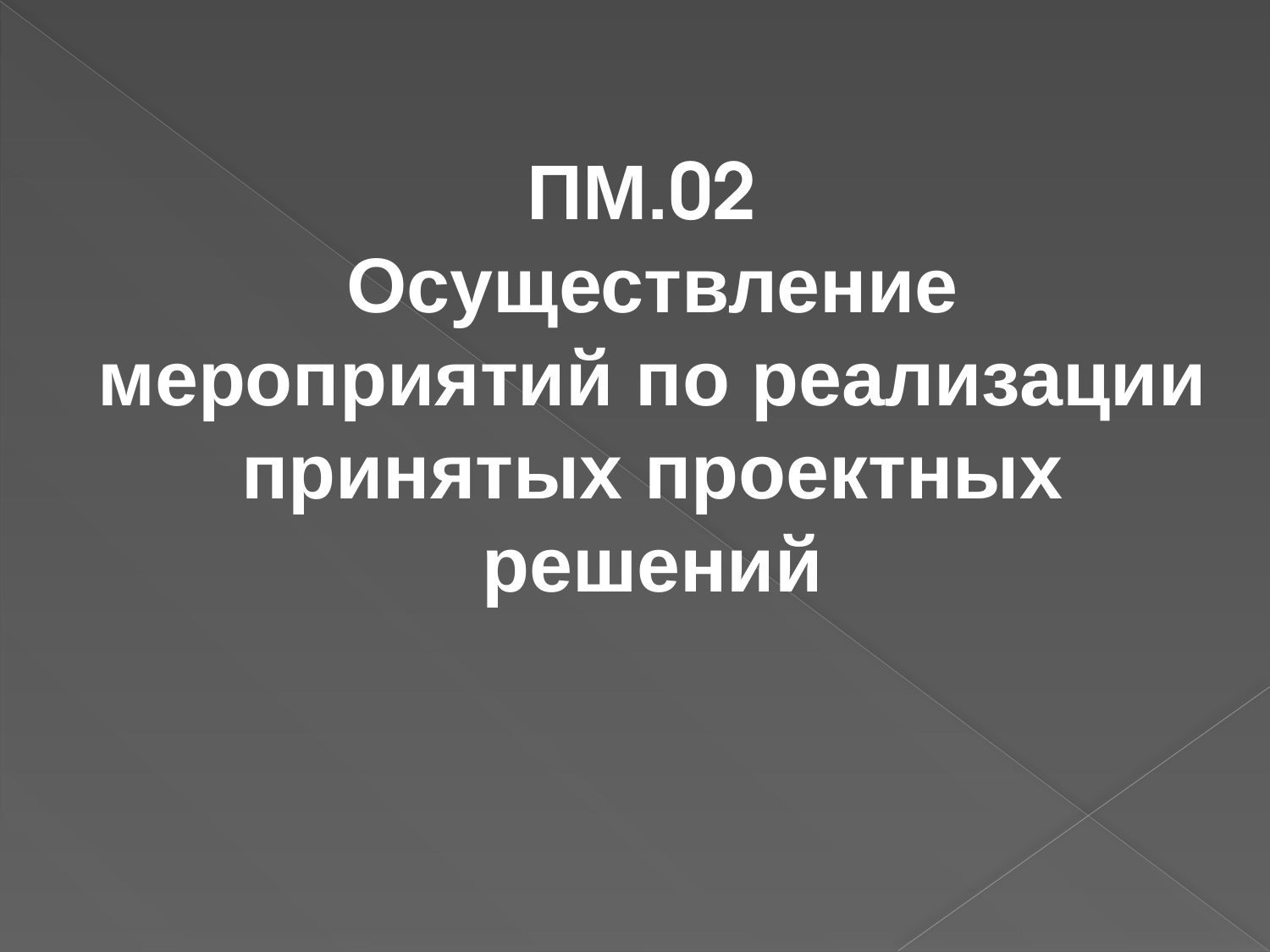

ПМ.02
Осуществление мероприятий по реализации принятых проектных решений